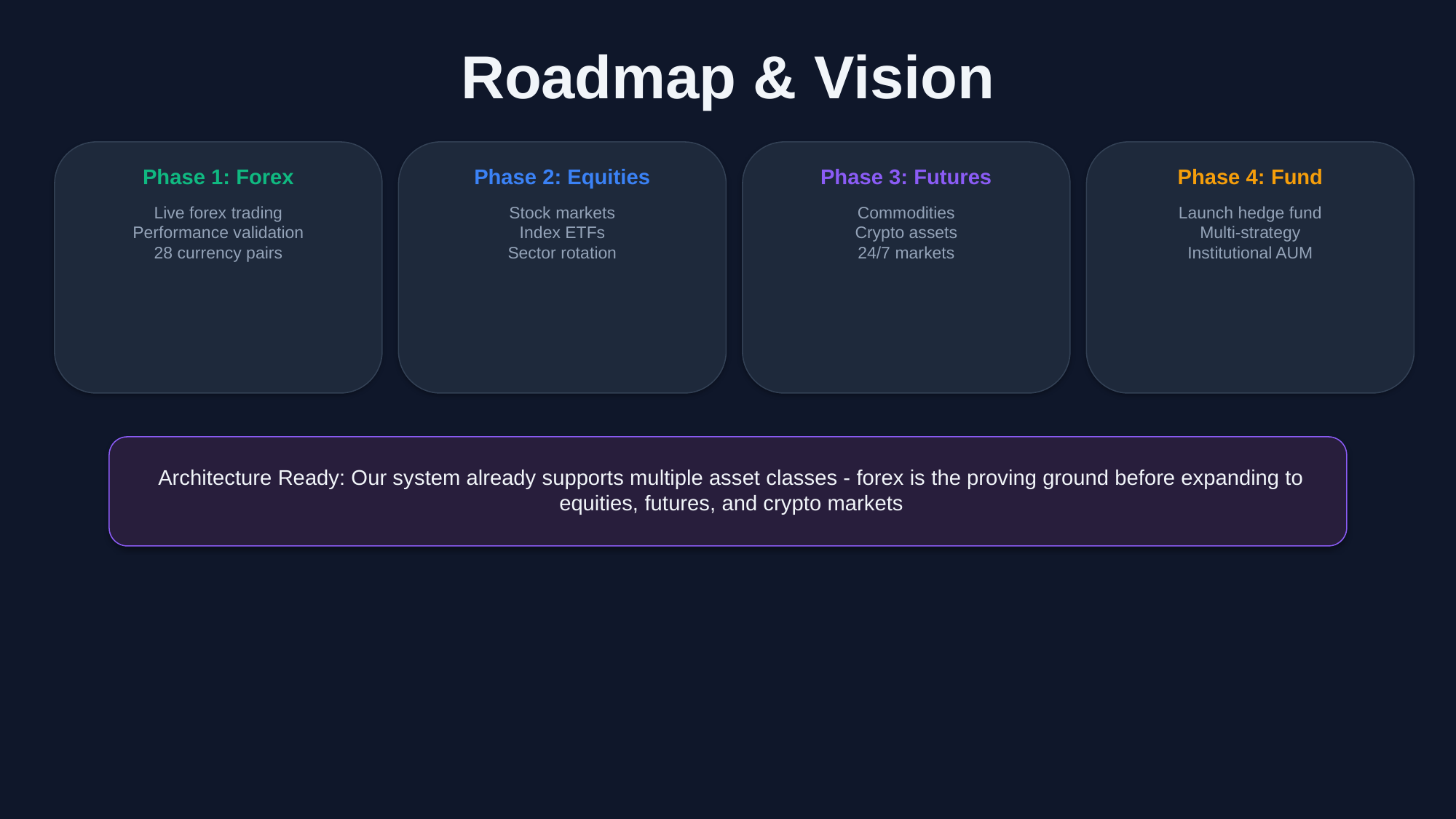

Roadmap & Vision

Phase 1: Forex
Phase 2: Equities
Phase 3: Futures
Phase 4: Fund
Live forex trading
Performance validation
28 currency pairs
Stock markets
Index ETFs
Sector rotation
Commodities
Crypto assets
24/7 markets
Launch hedge fund
Multi-strategy
Institutional AUM

Architecture Ready: Our system already supports multiple asset classes - forex is the proving ground before expanding to equities, futures, and crypto markets